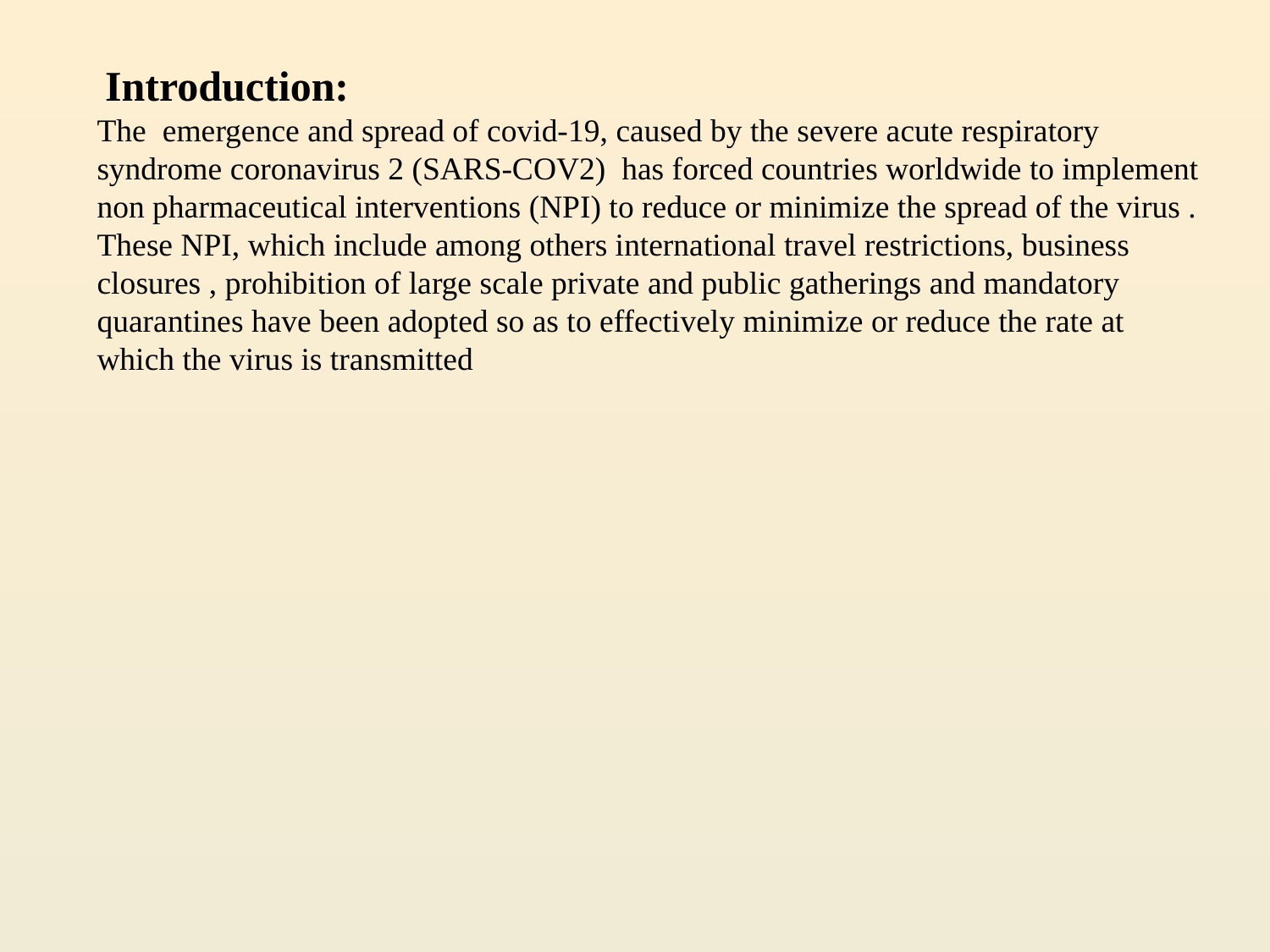

Introduction:
The  emergence and spread of covid-19, caused by the severe acute respiratory syndrome coronavirus 2 (SARS-COV2)  has forced countries worldwide to implement non pharmaceutical interventions (NPI) to reduce or minimize the spread of the virus . These NPI, which include among others international travel restrictions, business closures , prohibition of large scale private and public gatherings and mandatory quarantines have been adopted so as to effectively minimize or reduce the rate at which the virus is transmitted